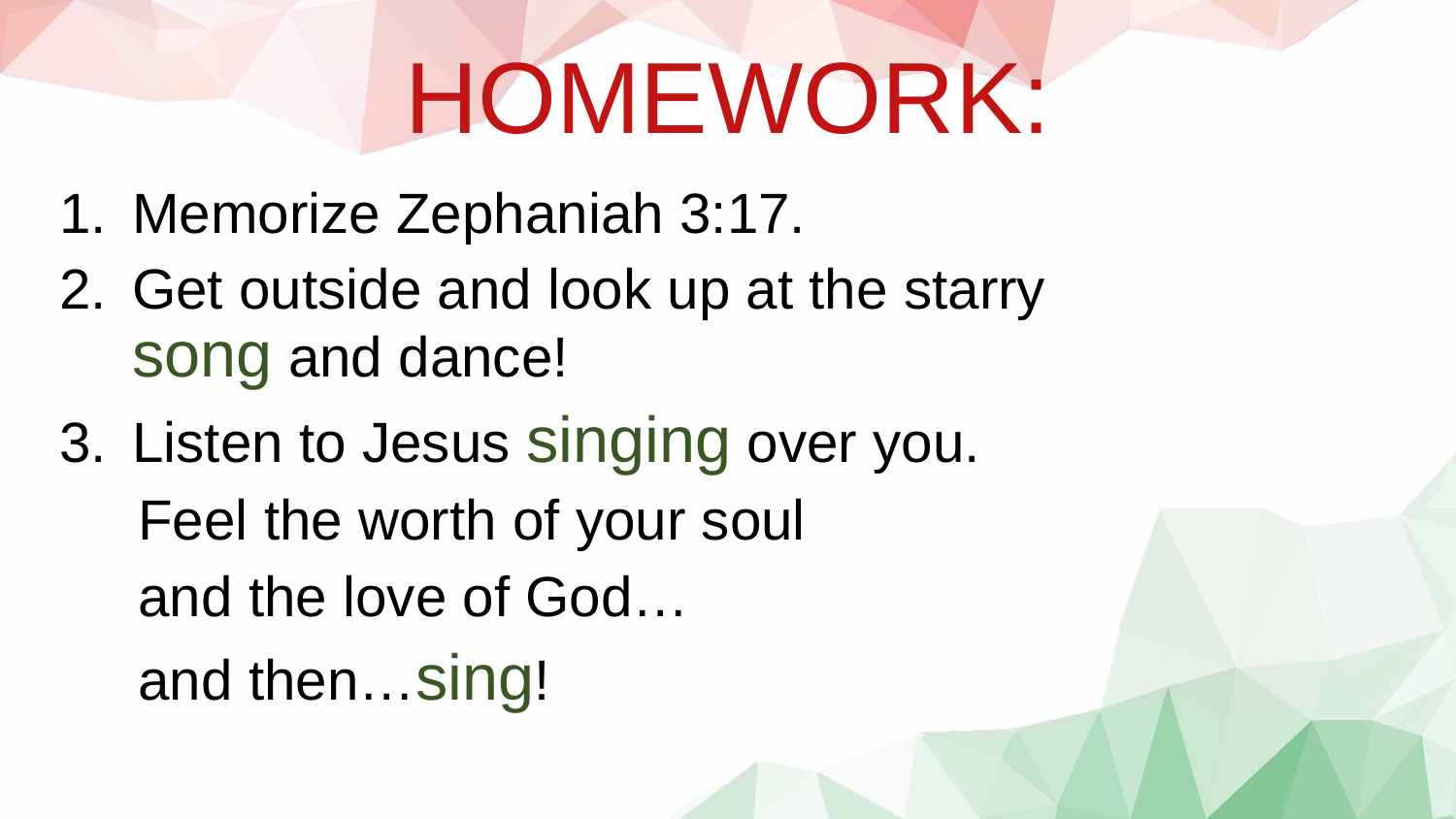

HOMEWORK:
Memorize Zephaniah 3:17.
Get outside and look up at the starry
song and dance!
Listen to Jesus singing over you.
     Feel the worth of your soul
     and the love of God…
     and then…sing!